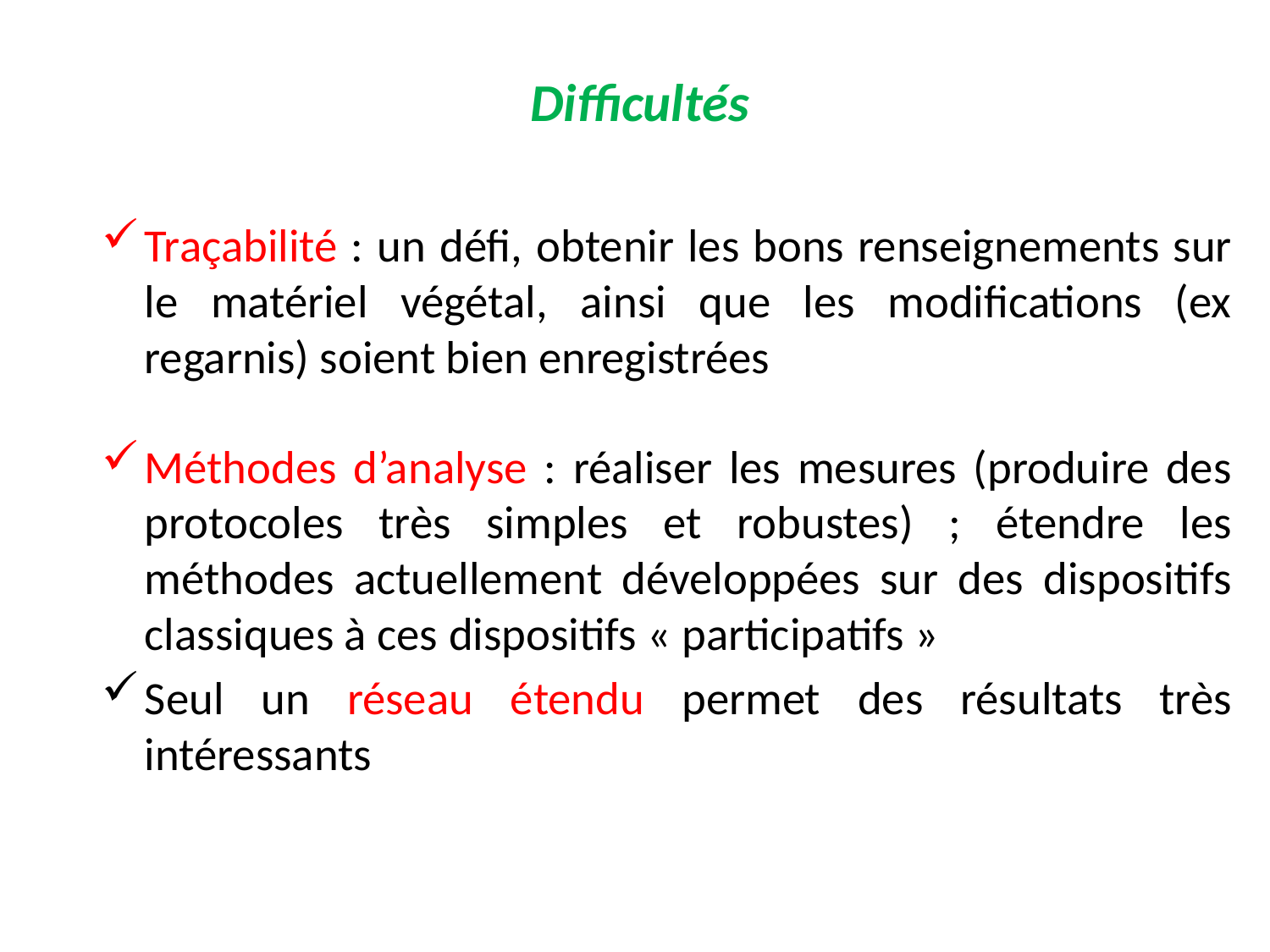

Difficultés

Traçabilité : un défi, obtenir les bons renseignements sur le matériel végétal, ainsi que les modifications (ex regarnis) soient bien enregistrées

Méthodes d’analyse : réaliser les mesures (produire des protocoles très simples et robustes) ; étendre les méthodes actuellement développées sur des dispositifs classiques à ces dispositifs « participatifs »
Seul un réseau étendu permet des résultats très intéressants